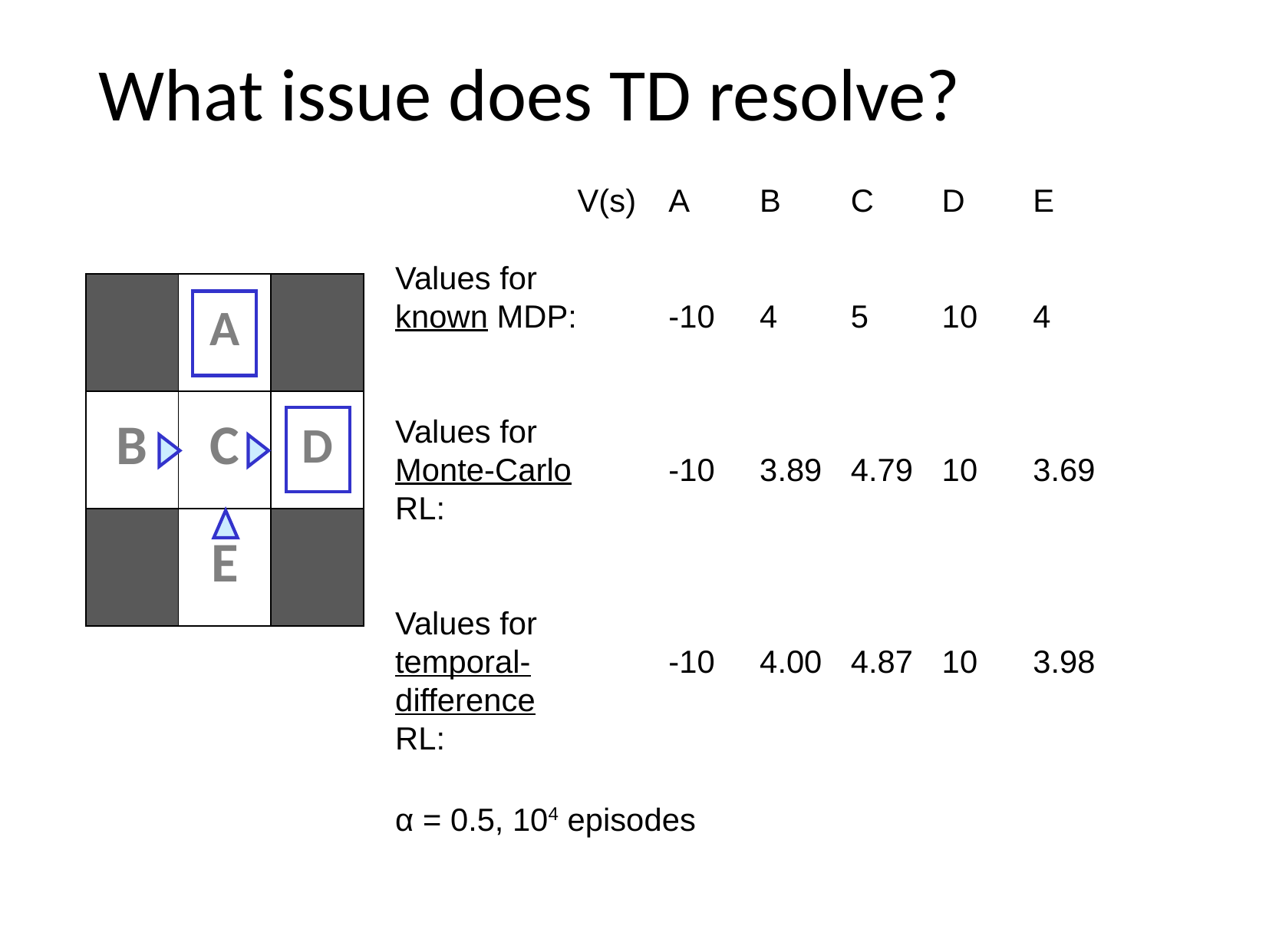

# What issue does TD resolve?
		V(s)	A	B	C	D	E

Values for
known MDP:		-10	4	5	10	4

Values for
Monte-Carlo		-10	3.89	4.79	10	3.69
RL:

Values for
temporal-		-10	4.00	4.87	10	3.98
difference
RL:

α = 0.5, 104 episodes
|  | A |  |
| --- | --- | --- |
| B | C | D |
|  | E |  |